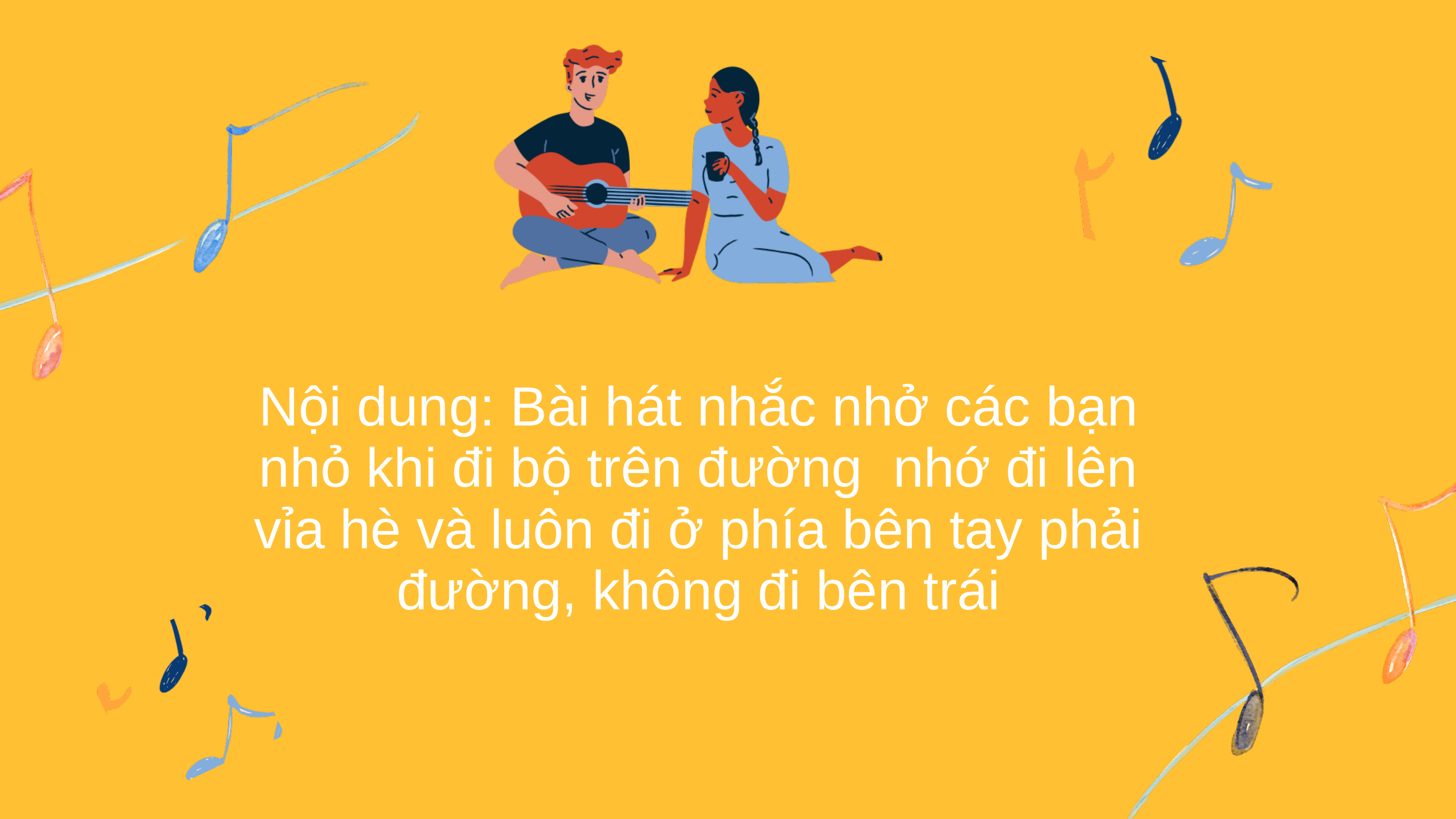

Nội dung: Bài hát nhắc nhở các bạn nhỏ khi đi bộ trên đường  nhớ đi lên vỉa hè và luôn đi ở phía bên tay phải đường, không đi bên trái